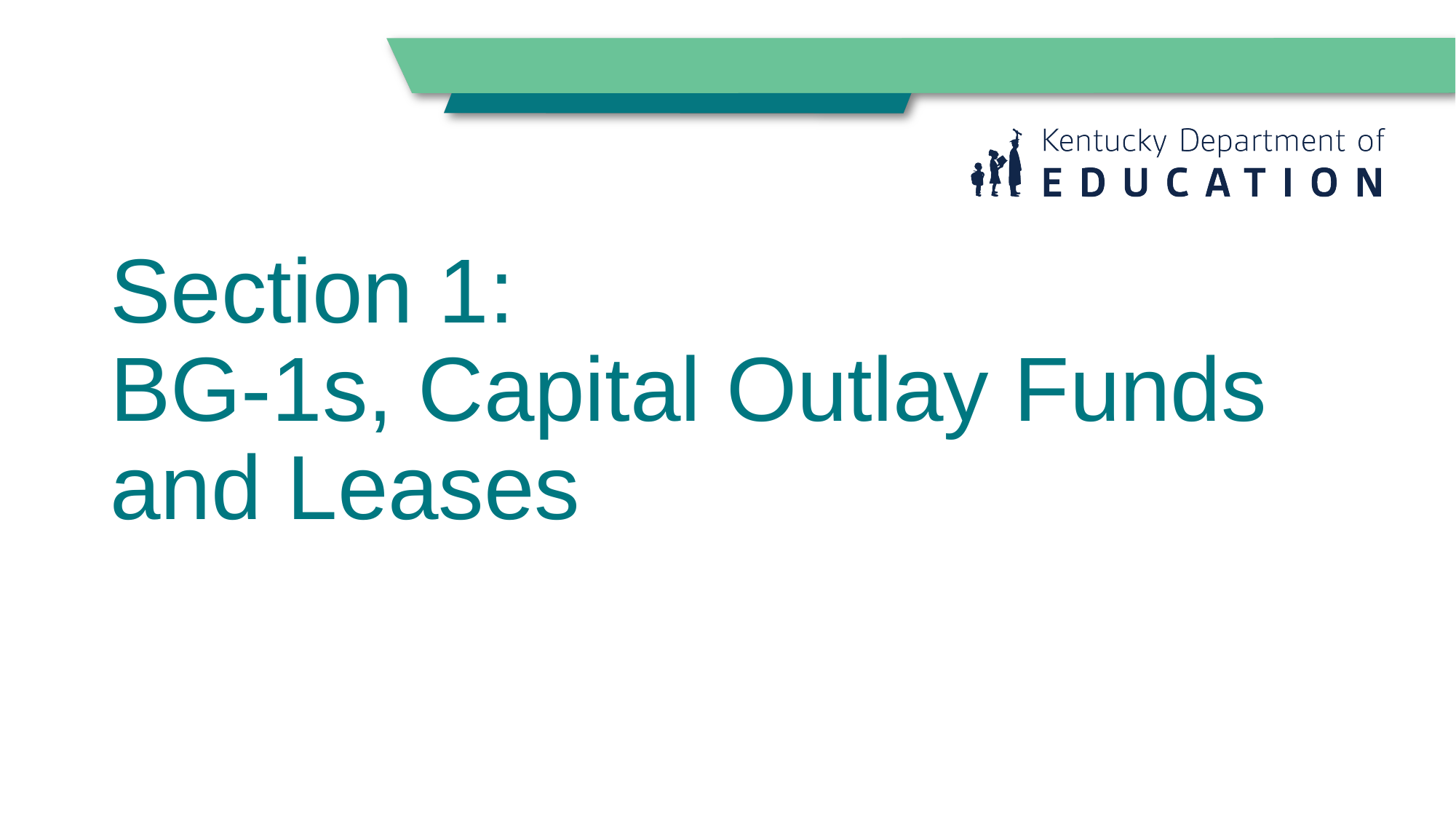

# Section 1: BG-1s, Capital Outlay Funds and Leases